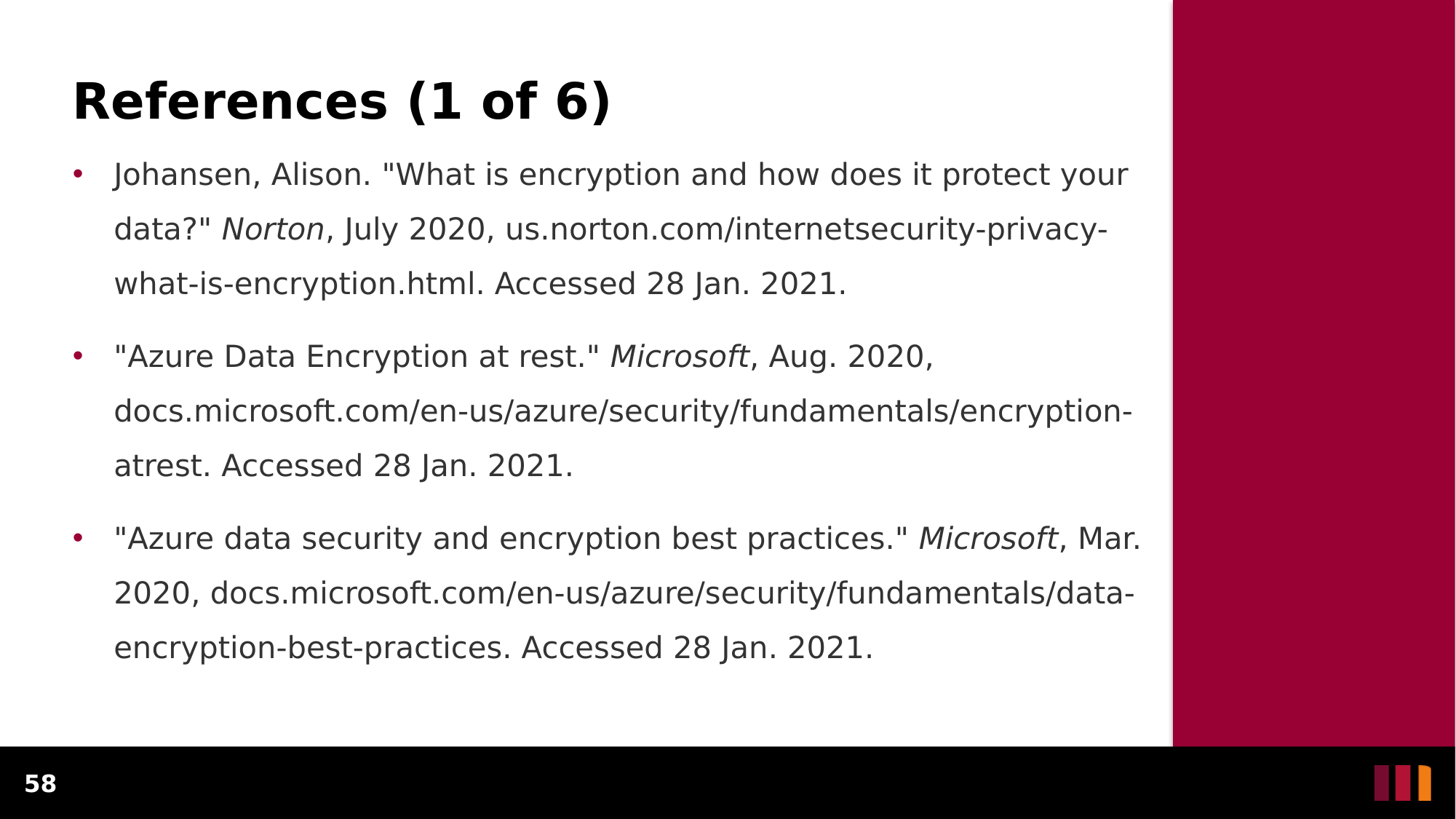

# References (1 of 6)
Johansen, Alison. "What is encryption and how does it protect your data?" Norton, July 2020, us.norton.com/internetsecurity-privacy-what-is-encryption.html. Accessed 28 Jan. 2021.
"Azure Data Encryption at rest." Microsoft, Aug. 2020, docs.microsoft.com/en-us/azure/security/fundamentals/encryption-atrest. Accessed 28 Jan. 2021.
"Azure data security and encryption best practices." Microsoft, Mar. 2020, docs.microsoft.com/en-us/azure/security/fundamentals/data-encryption-best-practices. Accessed 28 Jan. 2021.
58